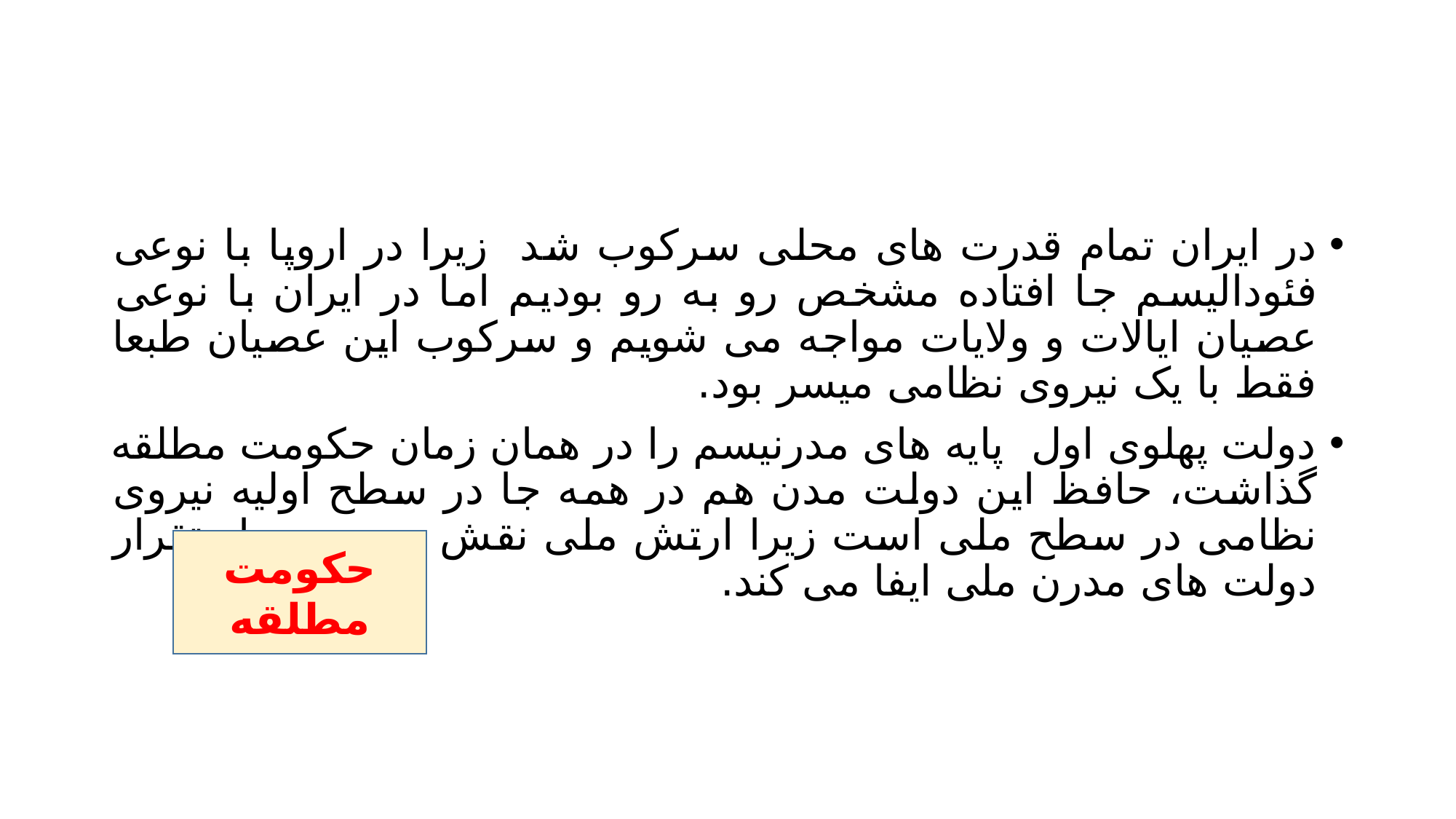

#
در ایران تمام قدرت های محلی سرکوب شد  زیرا در اروپا با نوعی فئودالیسم جا افتاده مشخص رو به رو بودیم اما در ایران با نوعی عصیان ایالات و ولایات مواجه می شویم و سرکوب این عصیان طبعا فقط با یک نیروی نظامی میسر بود.
دولت پهلوی اول  پایه های مدرنیسم را در همان زمان حکومت مطلقه گذاشت، حافظ این دولت مدن هم در همه جا در سطح اولیه نیروی نظامی در سطح ملی است زیرا ارتش ملی نقش مهمی در استقرار دولت های مدرن ملی ایفا می کند.
حکومت مطلقه